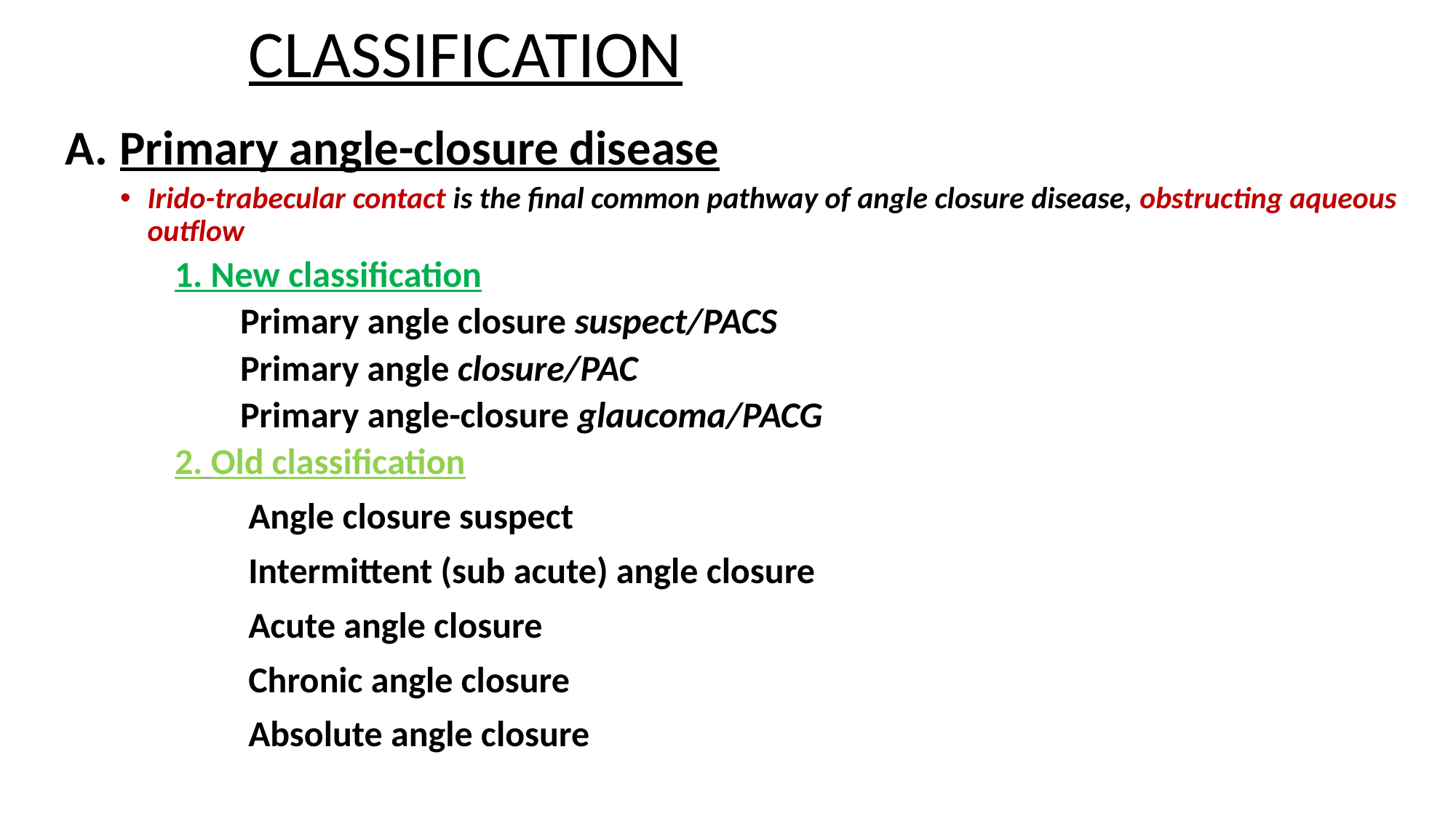

# CLASSIFICATION
Primary angle-closure disease
Irido-trabecular contact is the final common pathway of angle closure disease, obstructing aqueous outflow
1. New classification
        Primary angle closure suspect/PACS
        Primary angle closure/PAC
        Primary angle-closure glaucoma/PACG
2. Old classification
                             Angle closure suspect
                             Intermittent (sub acute) angle closure
                             Acute angle closure
                             Chronic angle closure
                             Absolute angle closure